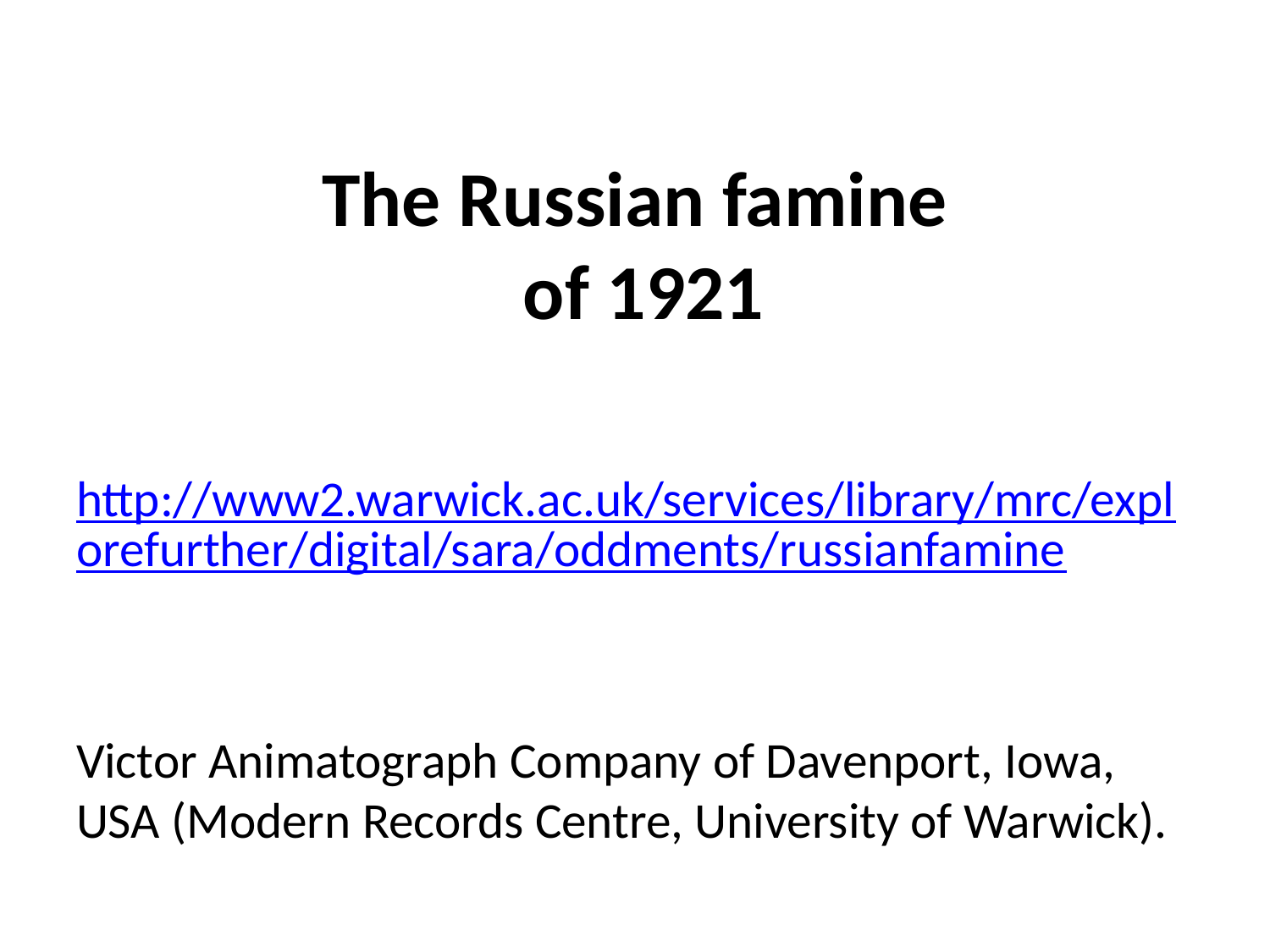

# The Russian famine of 1921
http://www2.warwick.ac.uk/services/library/mrc/explorefurther/digital/sara/oddments/russianfamine

Victor Animatograph Company of Davenport, Iowa, USA (Modern Records Centre, University of Warwick).